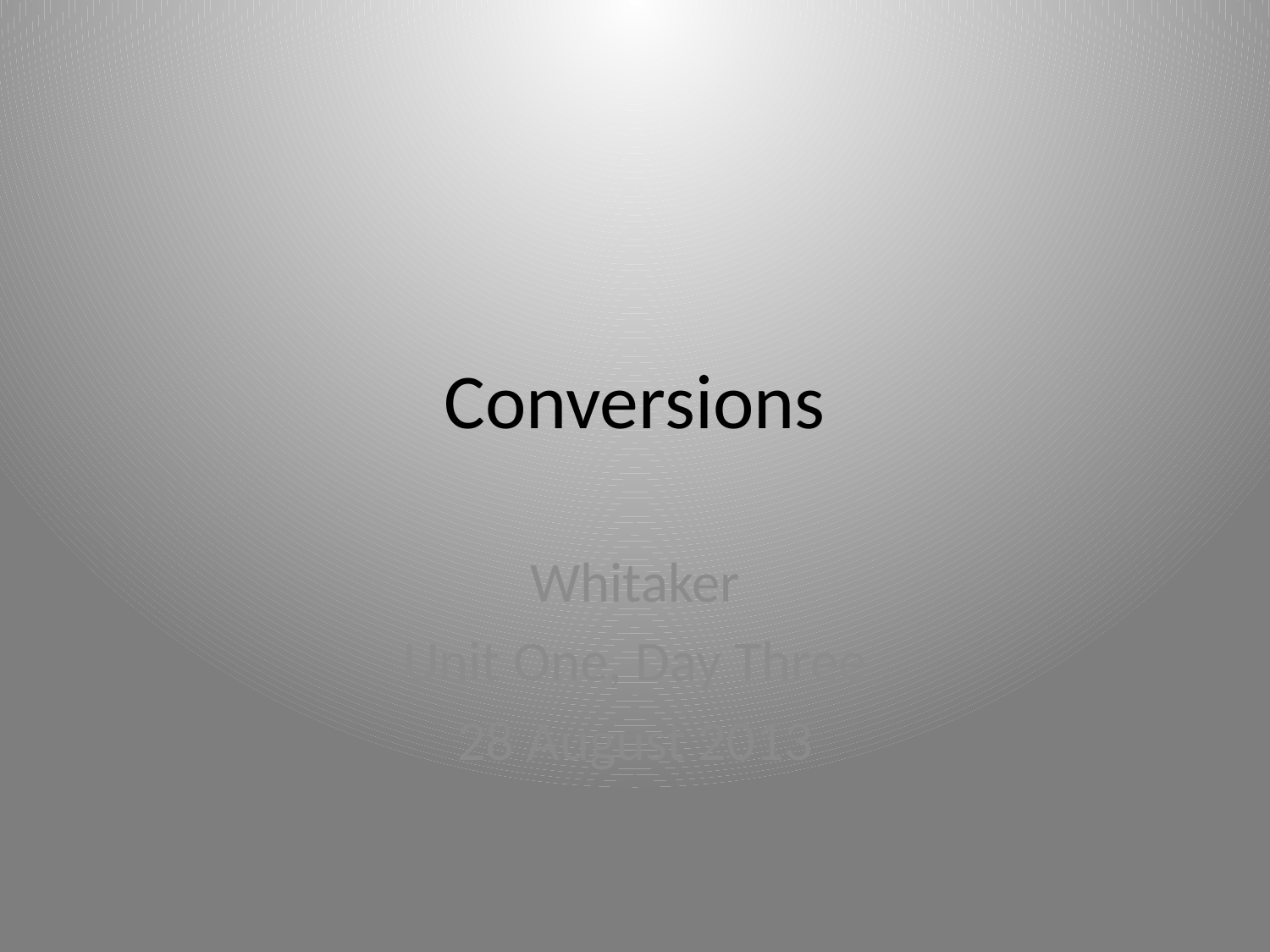

# Conversions
Whitaker
Unit One, Day Three
28 August 2013